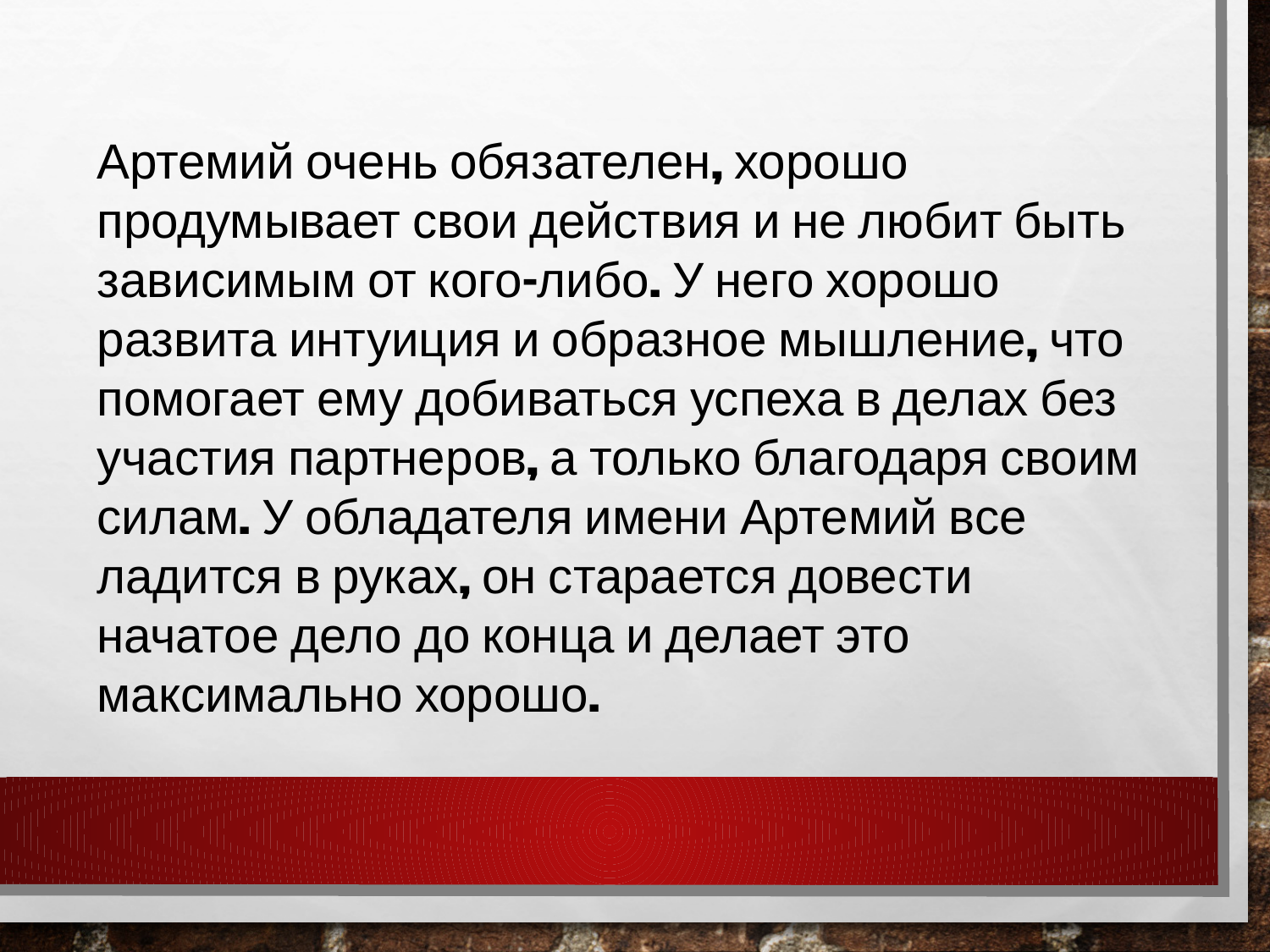

Артемий очень обязателен, хорошо продумывает свои действия и не любит быть зависимым от кого-либо. У него хорошо развита интуиция и образное мышление, что помогает ему добиваться успеха в делах без участия партнеров, а только благодаря своим силам. У обладателя имени Артемий все ладится в руках, он старается довести начатое дело до конца и делает это максимально хорошо.